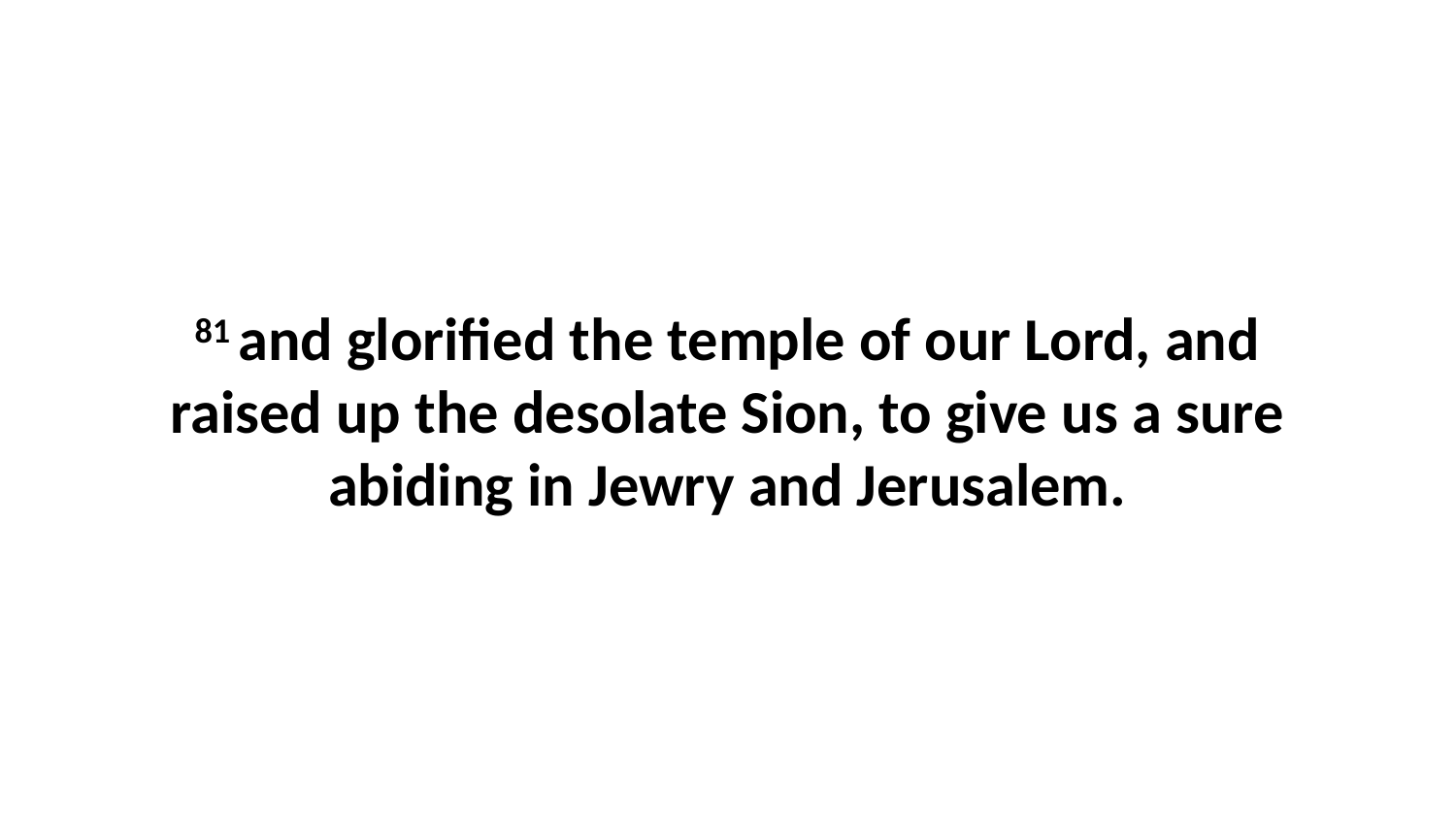

81 and glorified the temple of our Lord, and raised up the desolate Sion, to give us a sure abiding in Jewry and Jerusalem.